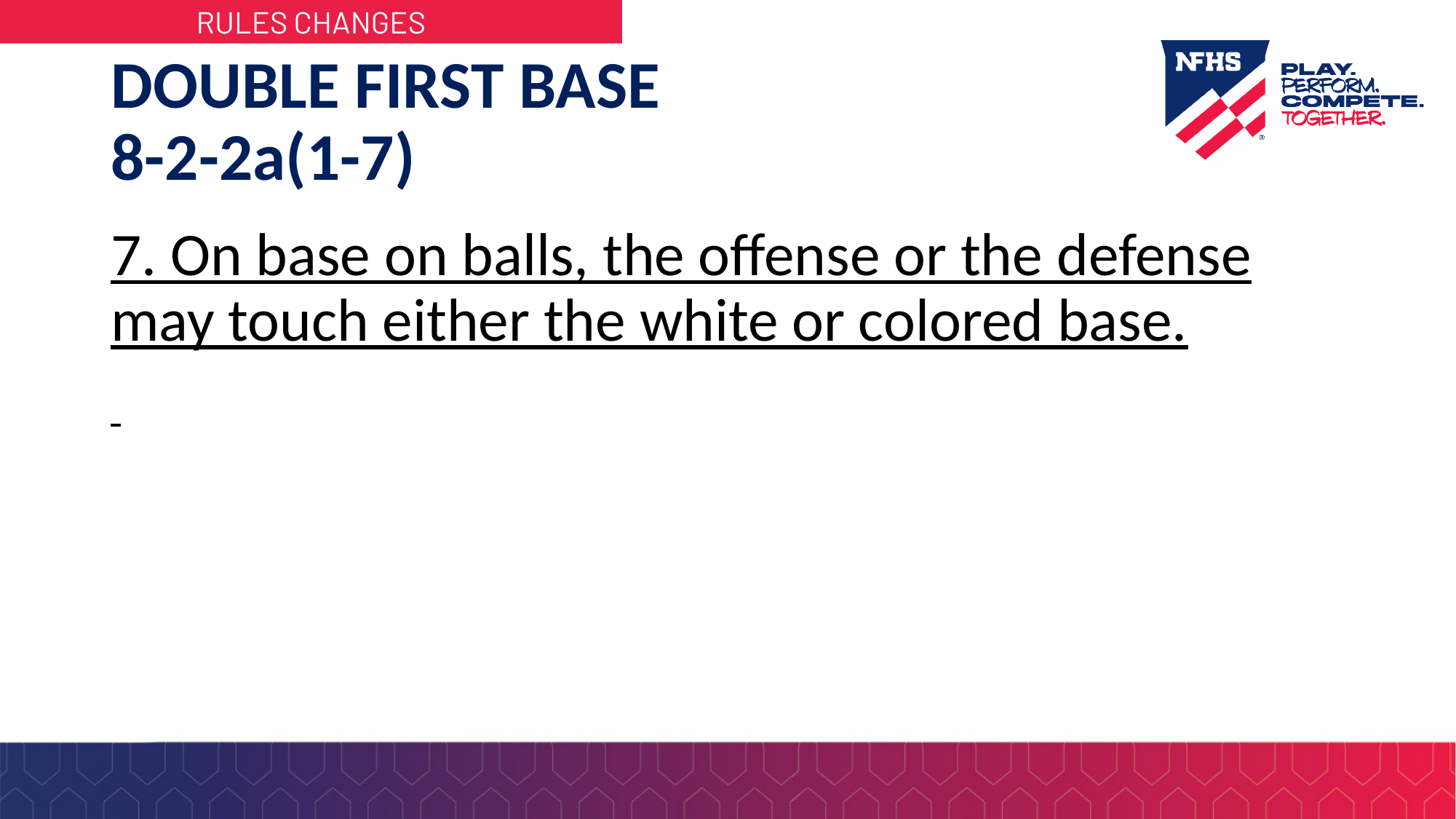

# DOUBLE FIRST BASE 8-2-2a(1-7)
7. On base on balls, the offense or the defense may touch either the white or colored base.